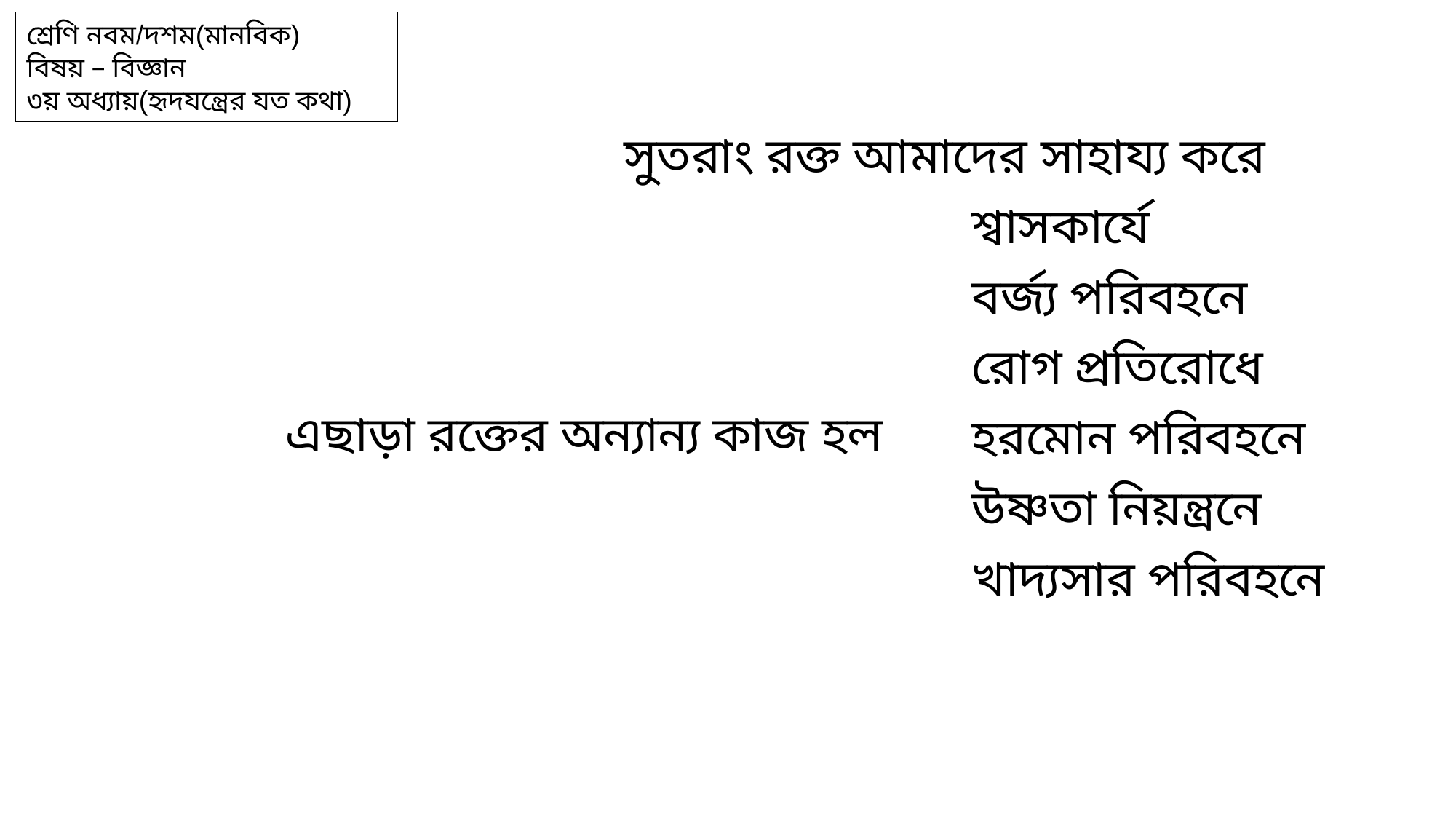

শ্রেণি নবম/দশম(মানবিক)
বিষয় – বিজ্ঞান
৩য় অধ্যায়(হৃদযন্ত্রের যত কথা)
সুতরাং রক্ত আমাদের সাহায্য করে
শ্বাসকার্যে
বর্জ্য পরিবহনে
রোগ প্রতিরোধে
এছাড়া রক্তের অন্যান্য কাজ হল
হরমোন পরিবহনে
উষ্ণতা নিয়ন্ত্রনে
খাদ্যসার পরিবহনে